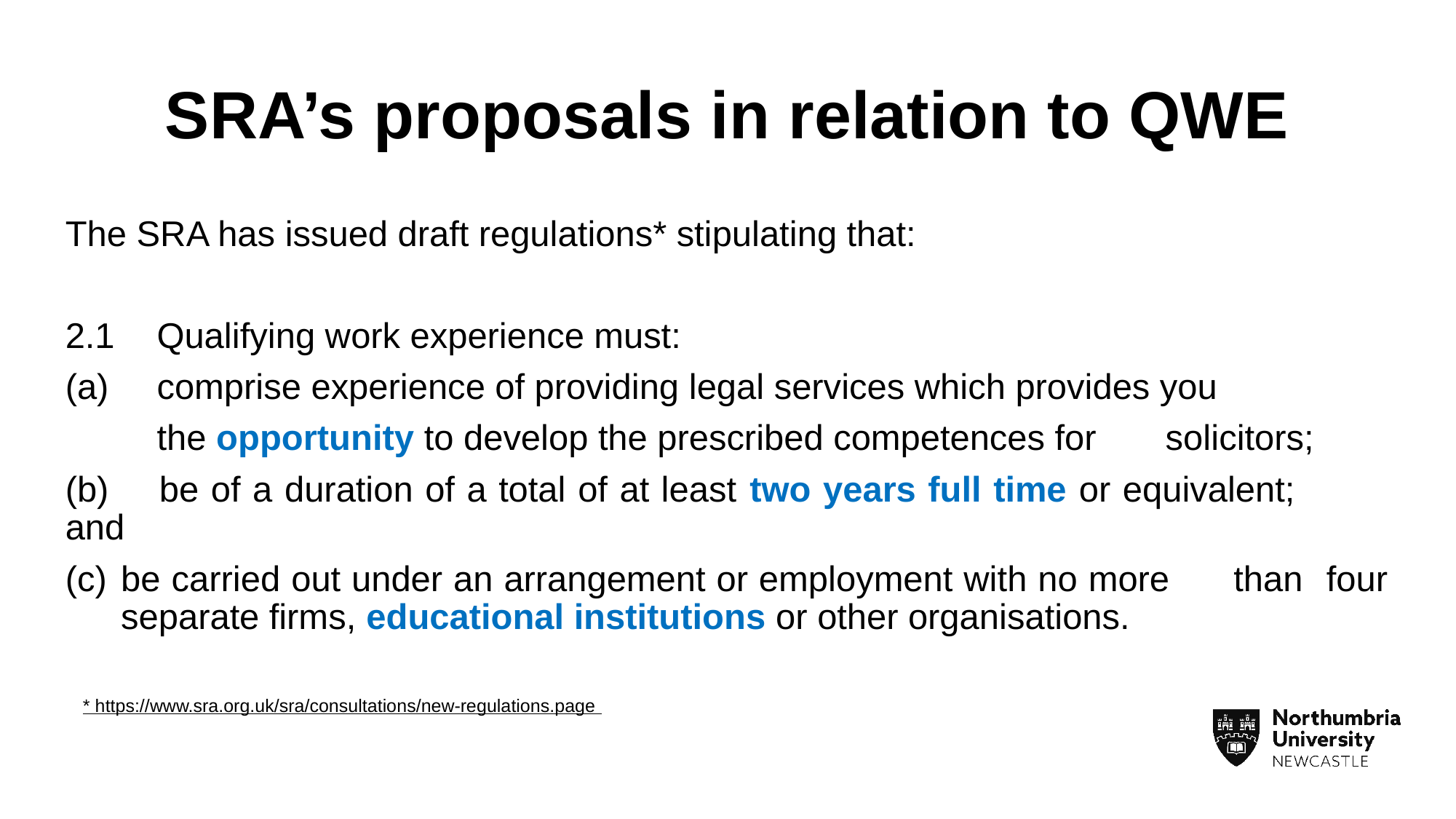

# SRA’s proposals in relation to QWE

The SRA has issued draft regulations* stipulating that:

2.1 	Qualifying work experience must:
(a) 	comprise experience of providing legal services which provides you
 	the opportunity to develop the prescribed competences for 	solicitors;
(b) 	be of a duration of a total of at least two years full time or equivalent; 	and
	be carried out under an arrangement or employment with no more 	than 	four separate firms, educational institutions or other organisations.

* https://www.sra.org.uk/sra/consultations/new-regulations.page